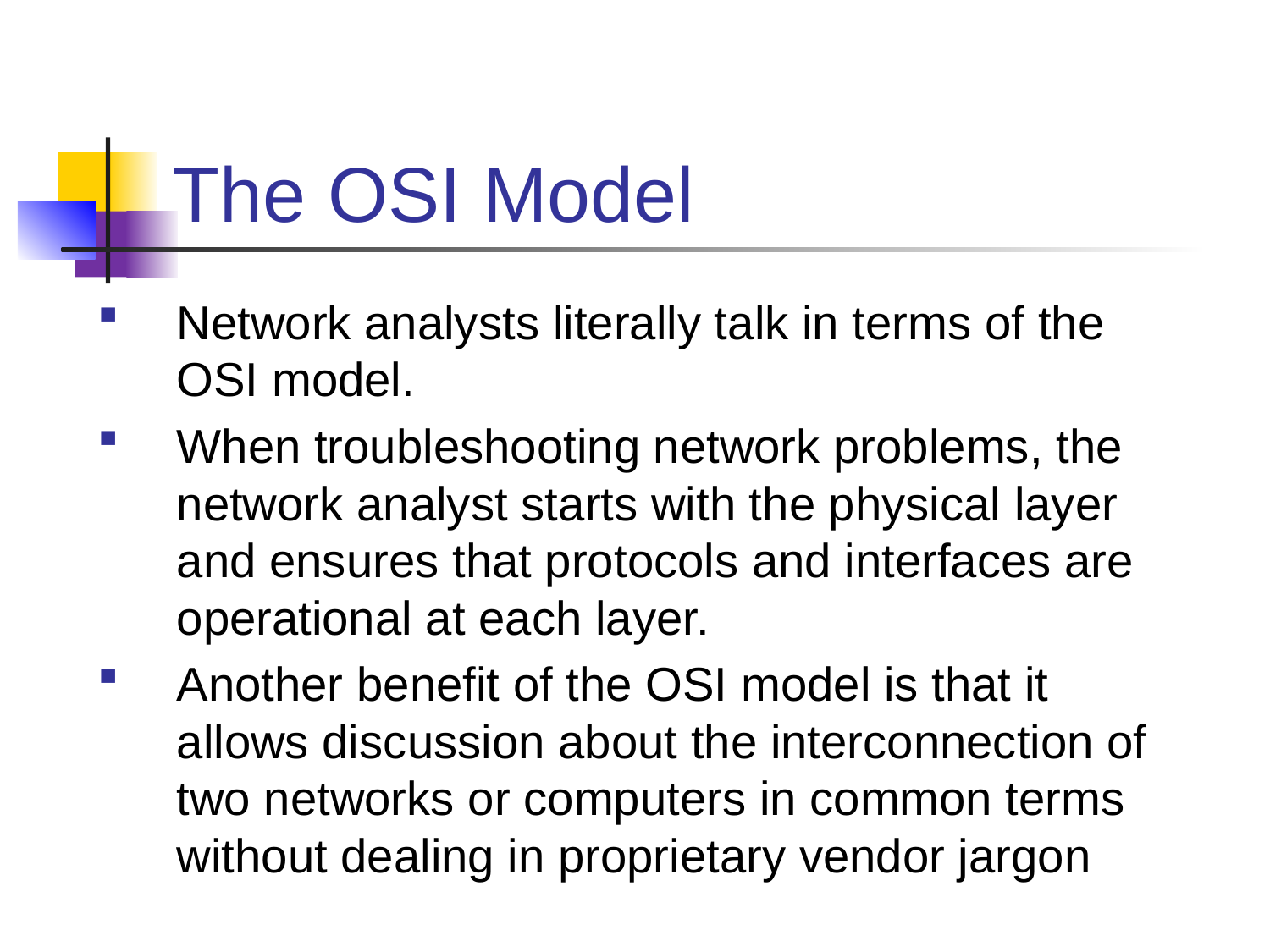

# The OSI Model
Network analysts literally talk in terms of the OSI model.
When troubleshooting network problems, the network analyst starts with the physical layer and ensures that protocols and interfaces are operational at each layer.
Another benefit of the OSI model is that it allows discussion about the interconnection of two networks or computers in common terms without dealing in proprietary vendor jargon